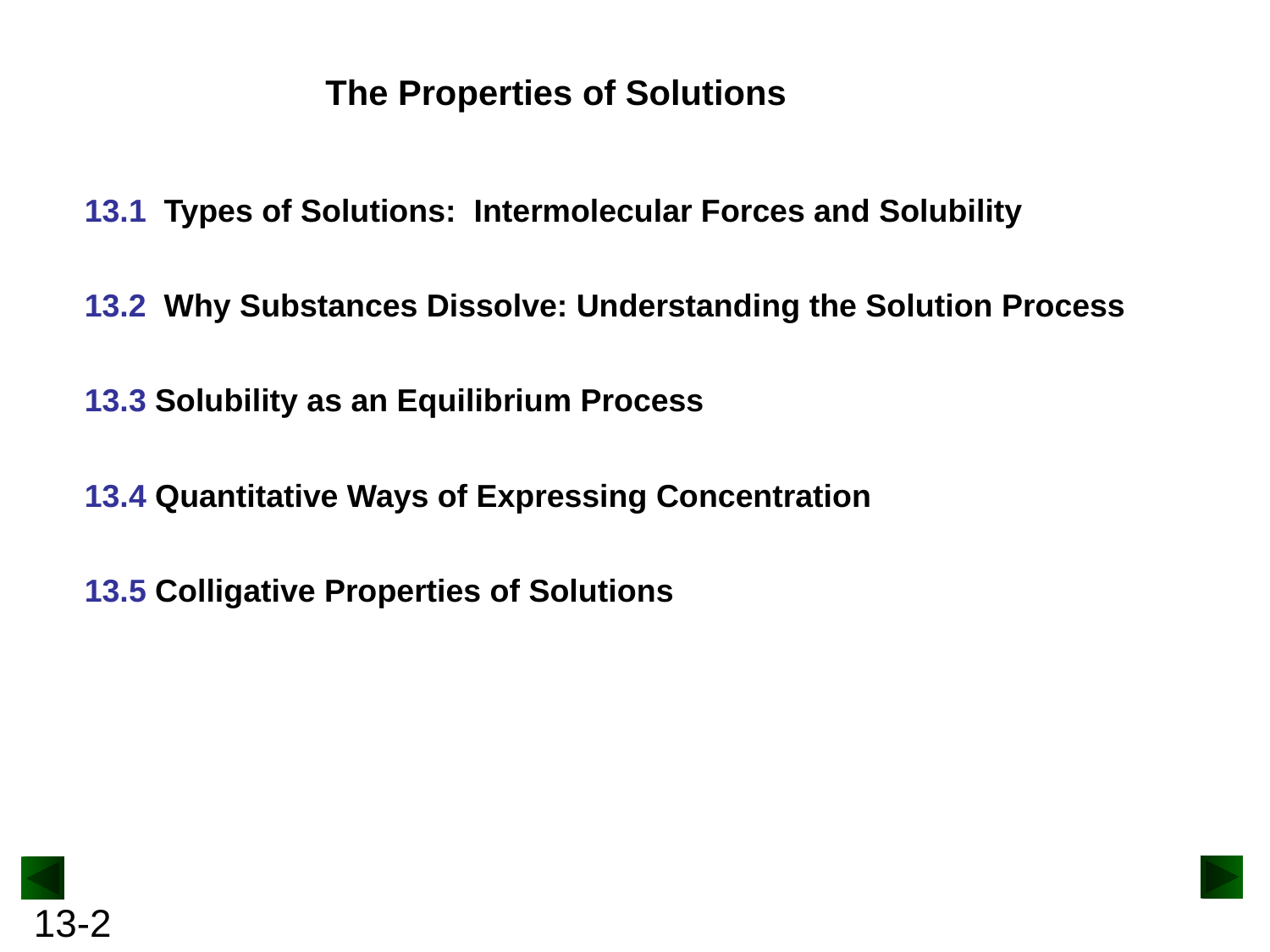

The Properties of Solutions
13.1  Types of Solutions:  Intermolecular Forces and Solubility
13.2  Why Substances Dissolve: Understanding the Solution Process
13.3 Solubility as an Equilibrium Process
13.4 Quantitative Ways of Expressing Concentration
13.5 Colligative Properties of Solutions